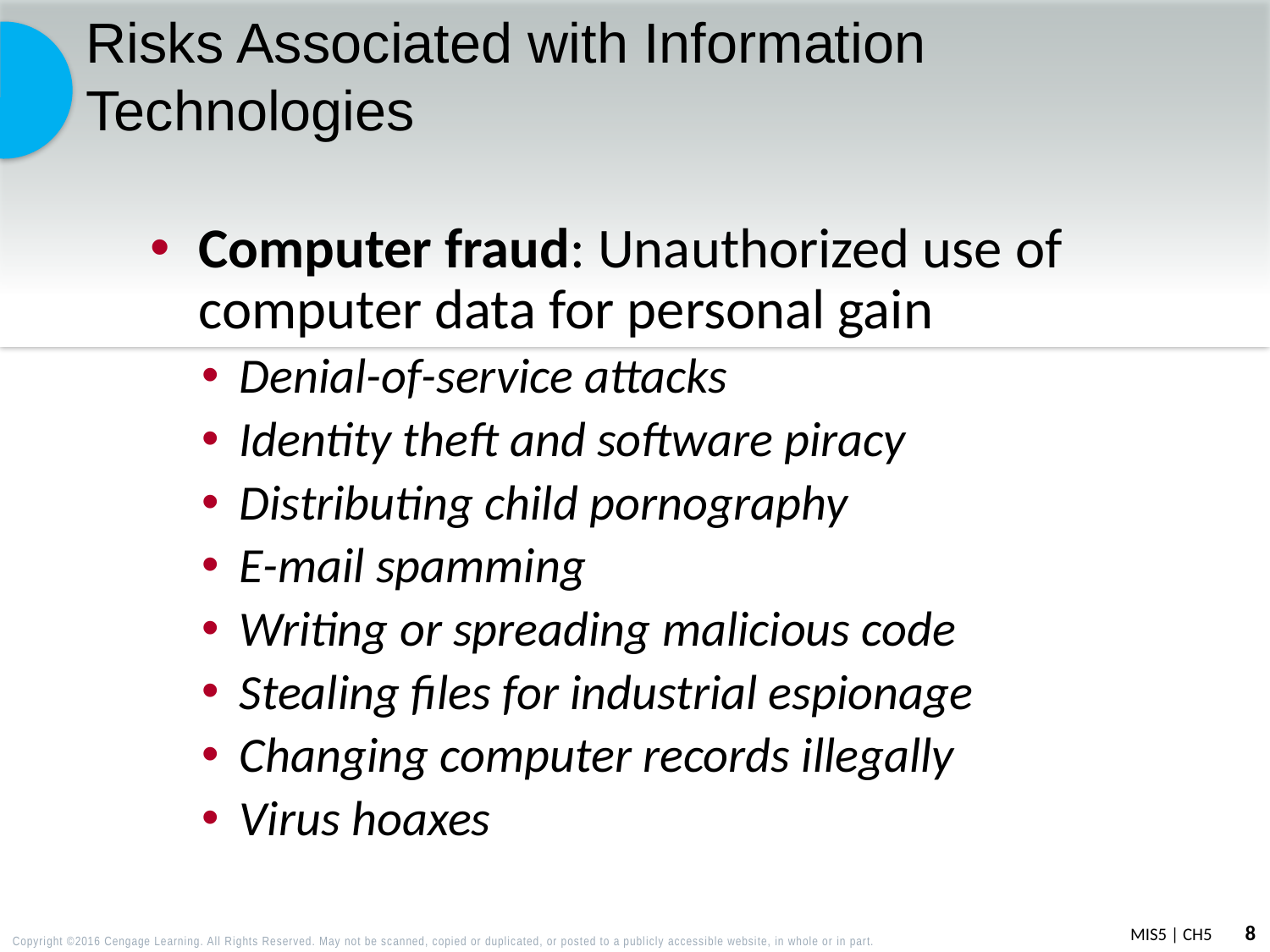

# Risks Associated with Information Technologies
Computer fraud: Unauthorized use of computer data for personal gain
Denial-of-service attacks
Identity theft and software piracy
Distributing child pornography
E-mail spamming
Writing or spreading malicious code
Stealing files for industrial espionage
Changing computer records illegally
Virus hoaxes